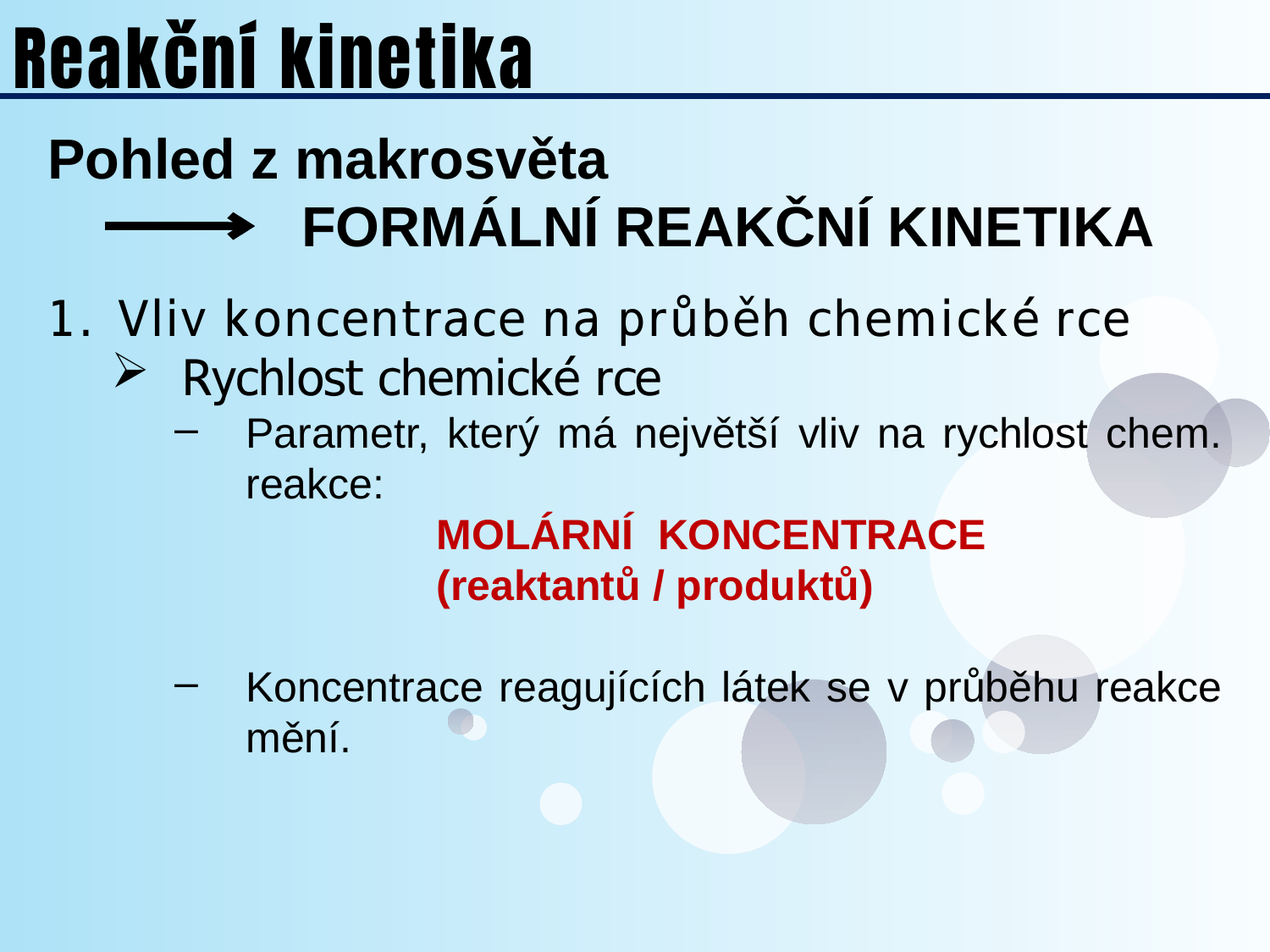

# Reakční kinetika
Pohled z makrosvěta
 		Formální Reakční Kinetika

Vliv koncentrace na průběh chemické rce
Rychlost chemické rce
Parametr, který má největší vliv na rychlost chem. reakce:
			MOLÁRNÍ KONCENTRACE 				(reaktantů / produktů)

Koncentrace reagujících látek se v průběhu reakce mění.